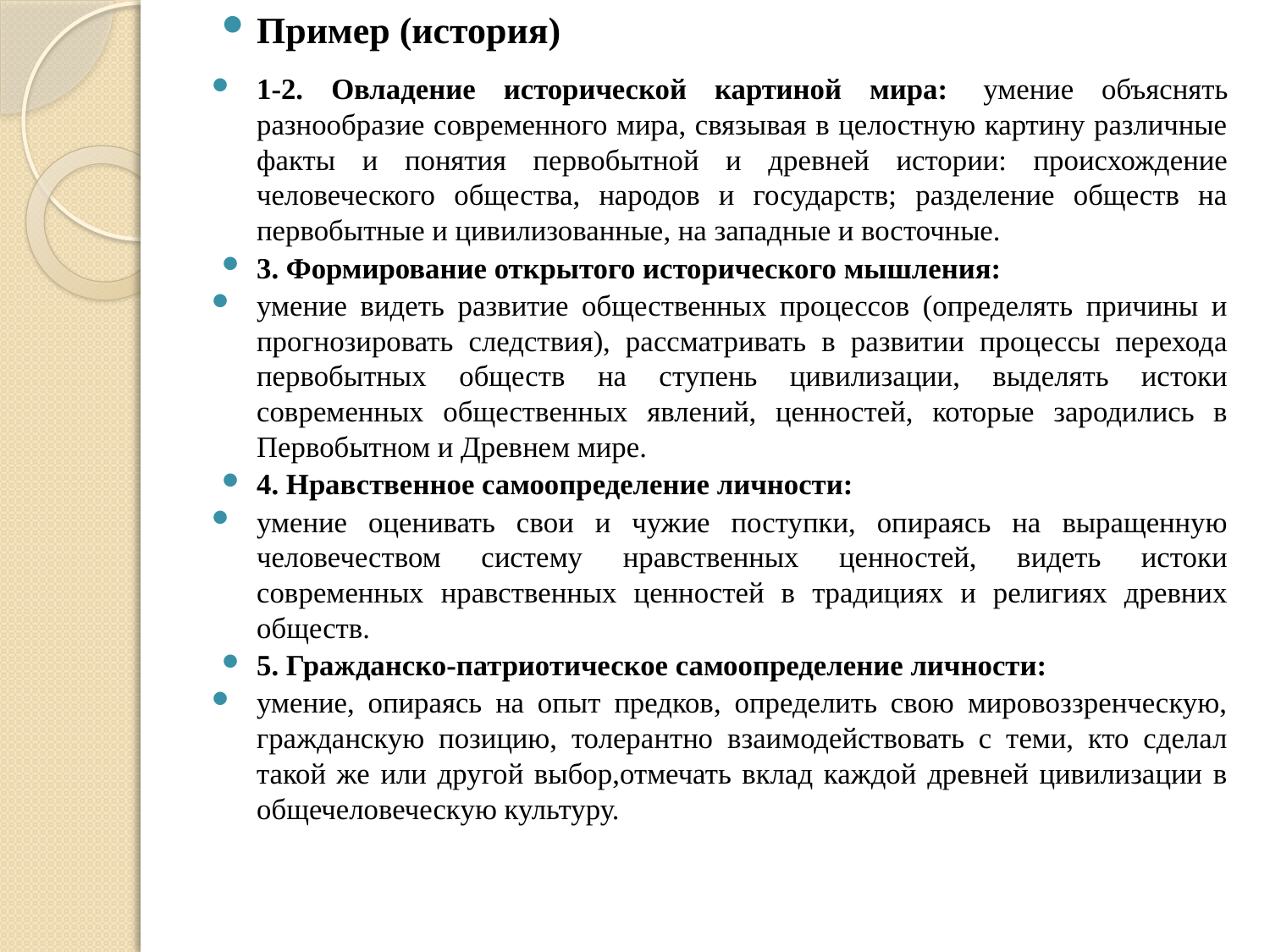

Пример (история)

1-2. Овладение исторической картиной мира:  умение объяснять разнообразие современного мира, связывая в целостную картину различные факты и понятия первобытной и древней истории: происхождение человеческого общества, народов и государств; разделение обществ на первобытные и цивилизованные, на западные и восточные.
3. Формирование открытого исторического мышления:
умение видеть развитие общественных процессов (определять причины и прогнозировать следствия), рассматривать в развитии процессы перехода первобытных обществ на ступень цивилизации, выделять истоки современных общественных явлений, ценностей, которые зародились в Первобытном и Древнем мире.
4. Нравственное самоопределение личности:
умение оценивать свои и чужие поступки, опираясь на выращенную человечеством систему нравственных ценностей, видеть истоки современных нравственных ценностей в традициях и религиях древних обществ.
5. Гражданско-патриотическое самоопределение личности:
умение, опираясь на опыт предков, определить свою мировоззренческую, гражданскую позицию, толерантно взаимодействовать с теми, кто сделал такой же или другой выбор,отмечать вклад каждой древней цивилизации в общечеловеческую культуру.